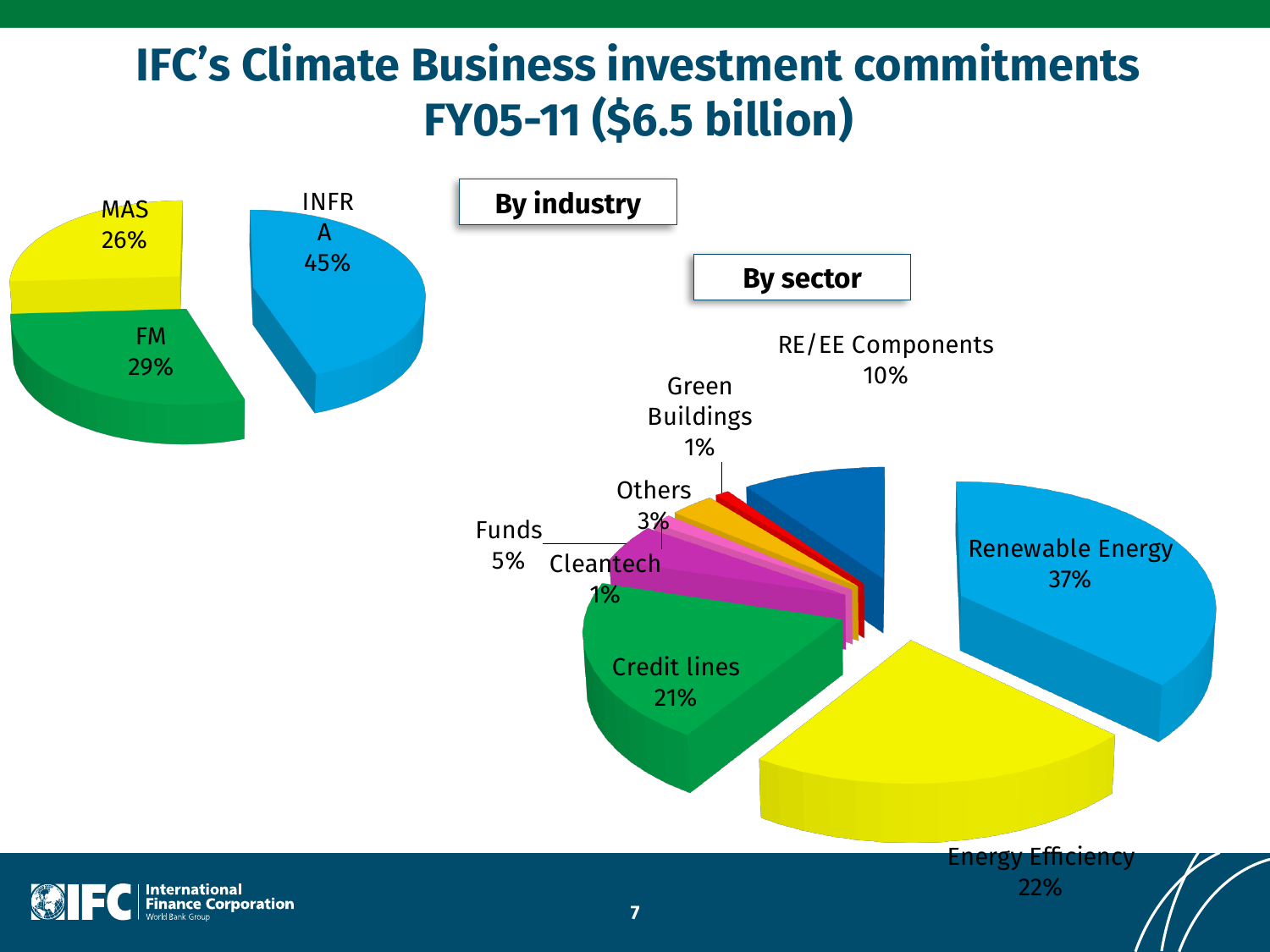

# IFC’s Climate Business investment commitments FY05-11 ($6.5 billion)

[unsupported chart]

By industry
By sector

[unsupported chart]

7